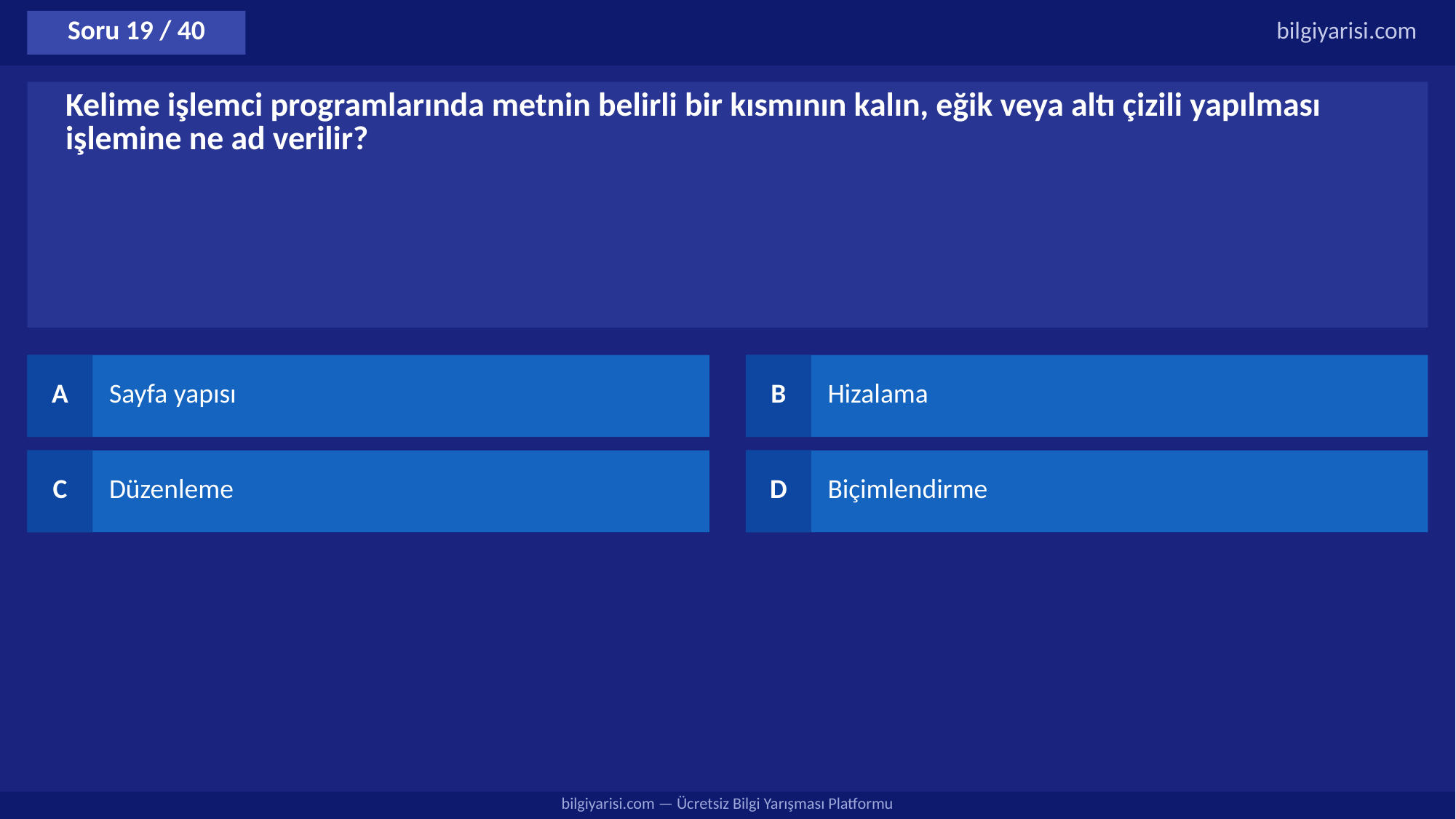

Soru 19 / 40
bilgiyarisi.com

Kelime işlemci programlarında metnin belirli bir kısmının kalın, eğik veya altı çizili yapılması işlemine ne ad verilir?

A
Sayfa yapısı

B
Hizalama

C
Düzenleme

D
Biçimlendirme
bilgiyarisi.com — Ücretsiz Bilgi Yarışması Platformu